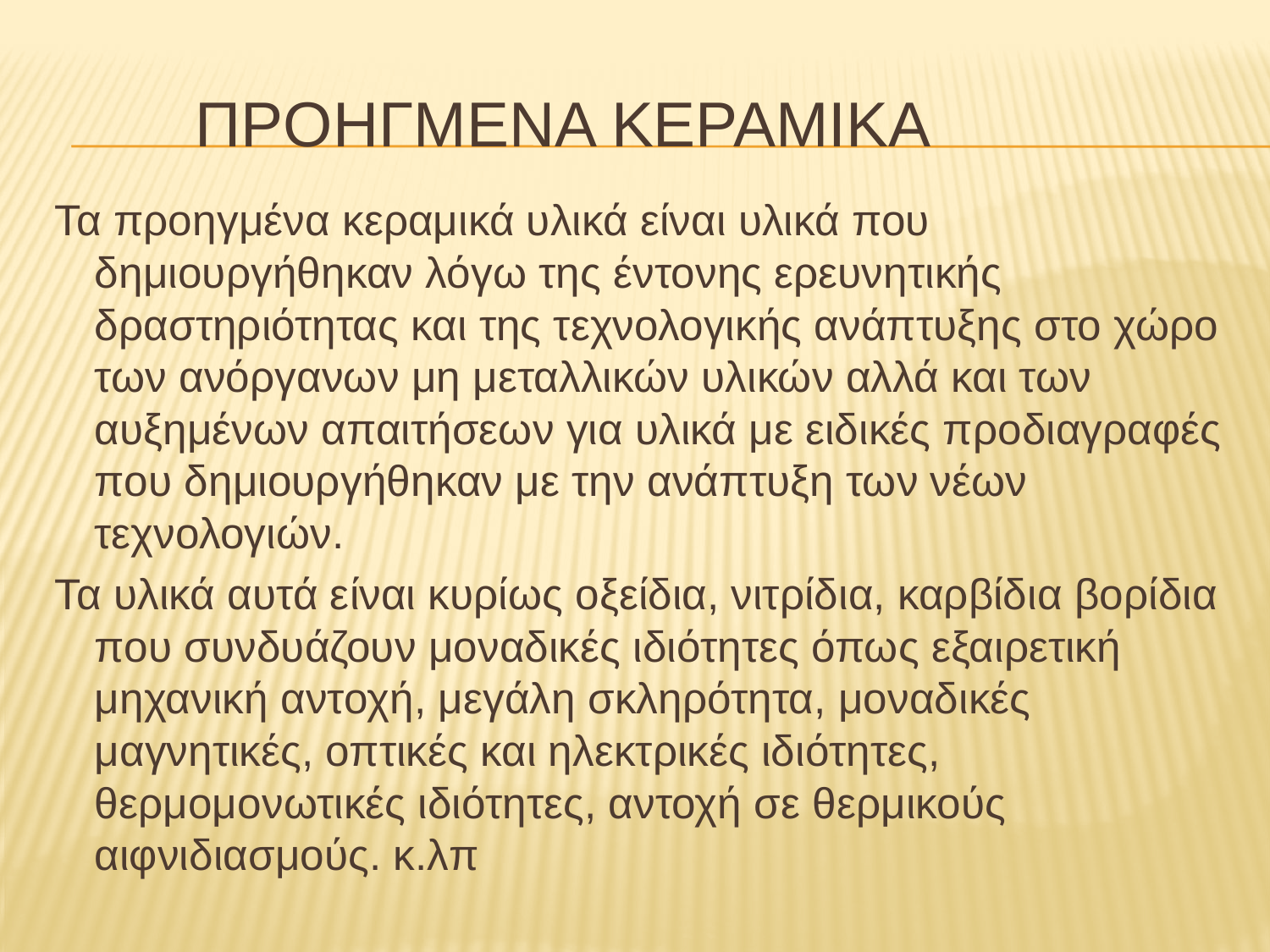

# ΠΡΟΗΓΜΕΝΑ ΚΕΡΑΜΙΚΑ
Τα προηγμένα κεραμικά υλικά είναι υλικά που δημιουργήθηκαν λόγω της έντονης ερευνητικής δραστηριότητας και της τεχνολογικής ανάπτυξης στο χώρο των ανόργανων μη μεταλλικών υλικών αλλά και των αυξημένων απαιτήσεων για υλικά με ειδικές προδιαγραφές που δημιουργήθηκαν με την ανάπτυξη των νέων τεχνολογιών.
Τα υλικά αυτά είναι κυρίως οξείδια, νιτρίδια, καρβίδια βορίδια που συνδυάζουν μοναδικές ιδιότητες όπως εξαιρετική μηχανική αντοχή, μεγάλη σκληρότητα, μοναδικές μαγνητικές, οπτικές και ηλεκτρικές ιδιότητες, θερμομονωτικές ιδιότητες, αντοχή σε θερμικούς αιφνιδιασμούς. κ.λπ